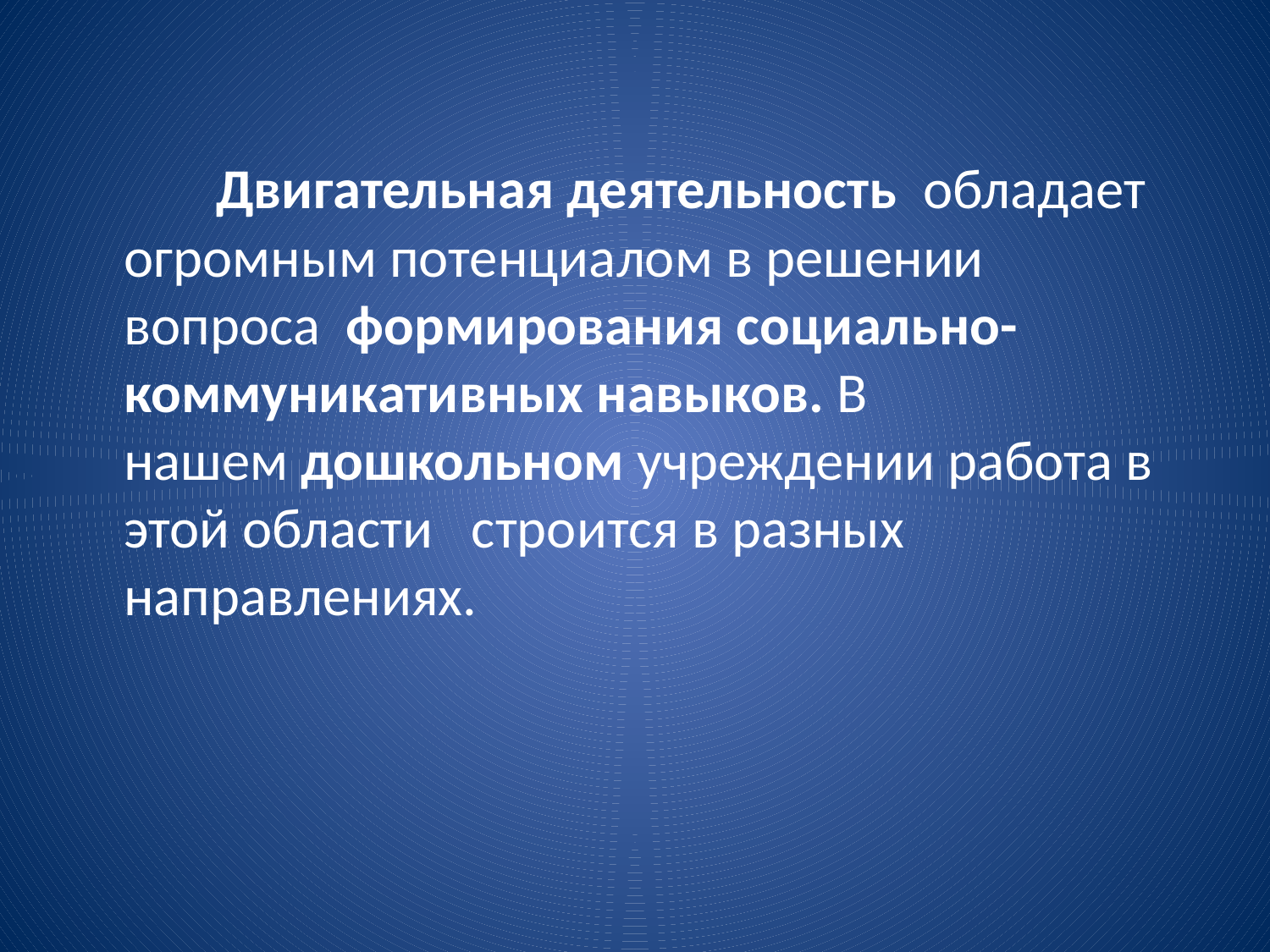

#
           Двигательная деятельность  обладает огромным потенциалом в решении вопроса  формирования социально-коммуникативных навыков. В нашем дошкольном учреждении работа в этой области   строится в разных направлениях.